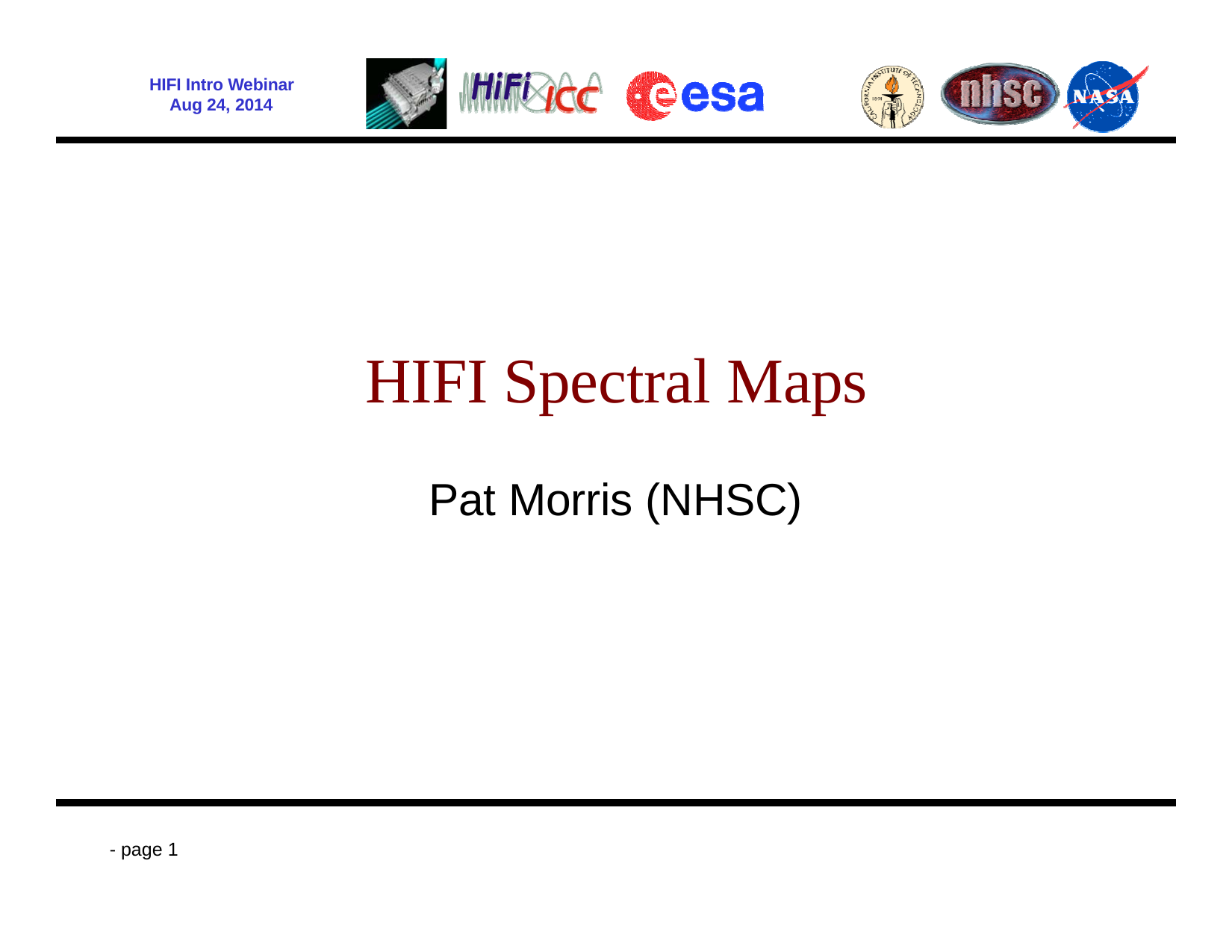

HIFI Intro Webinar
Aug 24, 2014

HIFI Spectral Maps
Pat Morris (NHSC)

- page 1